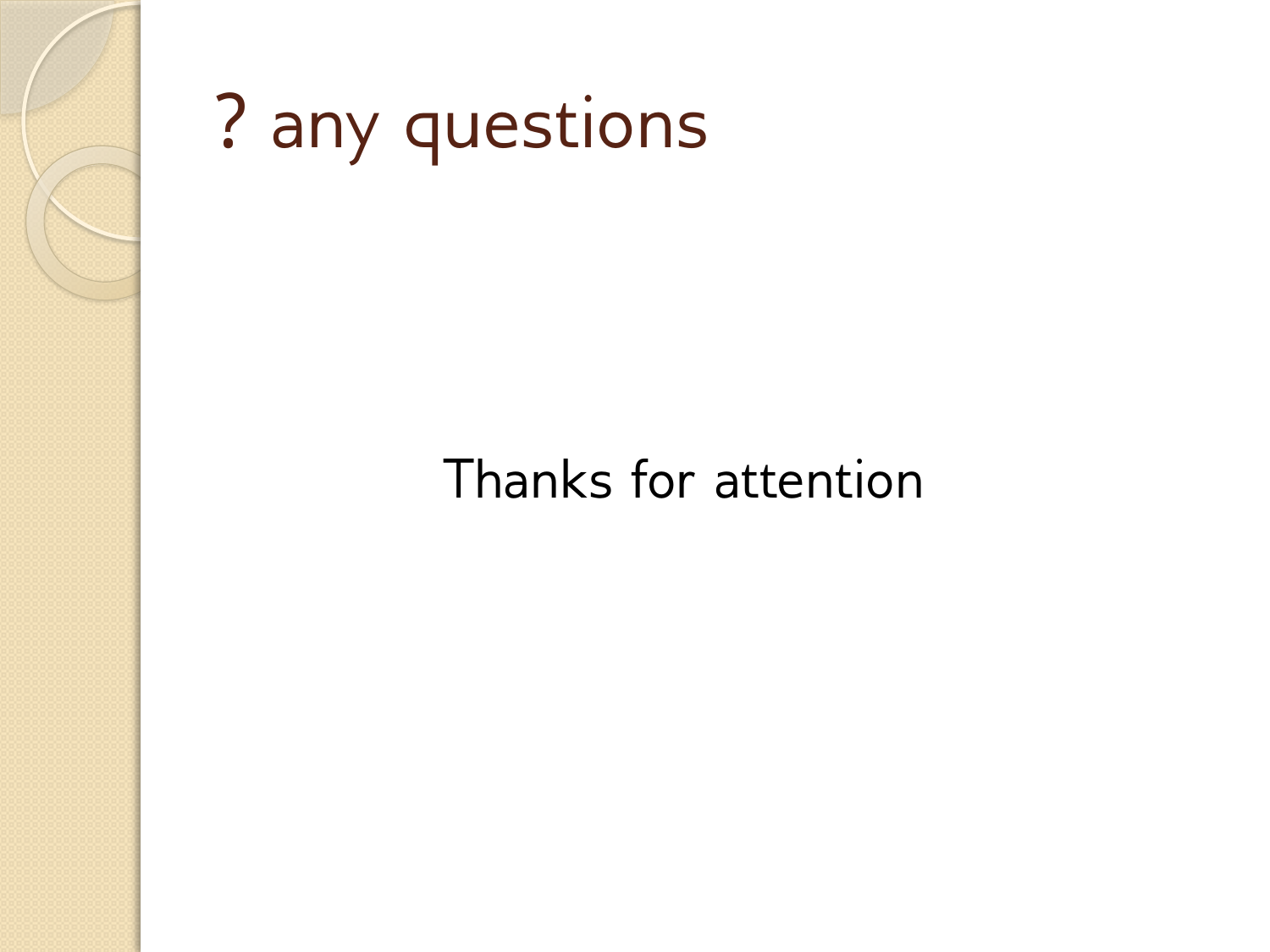

# any questions ?

             Thanks for attention